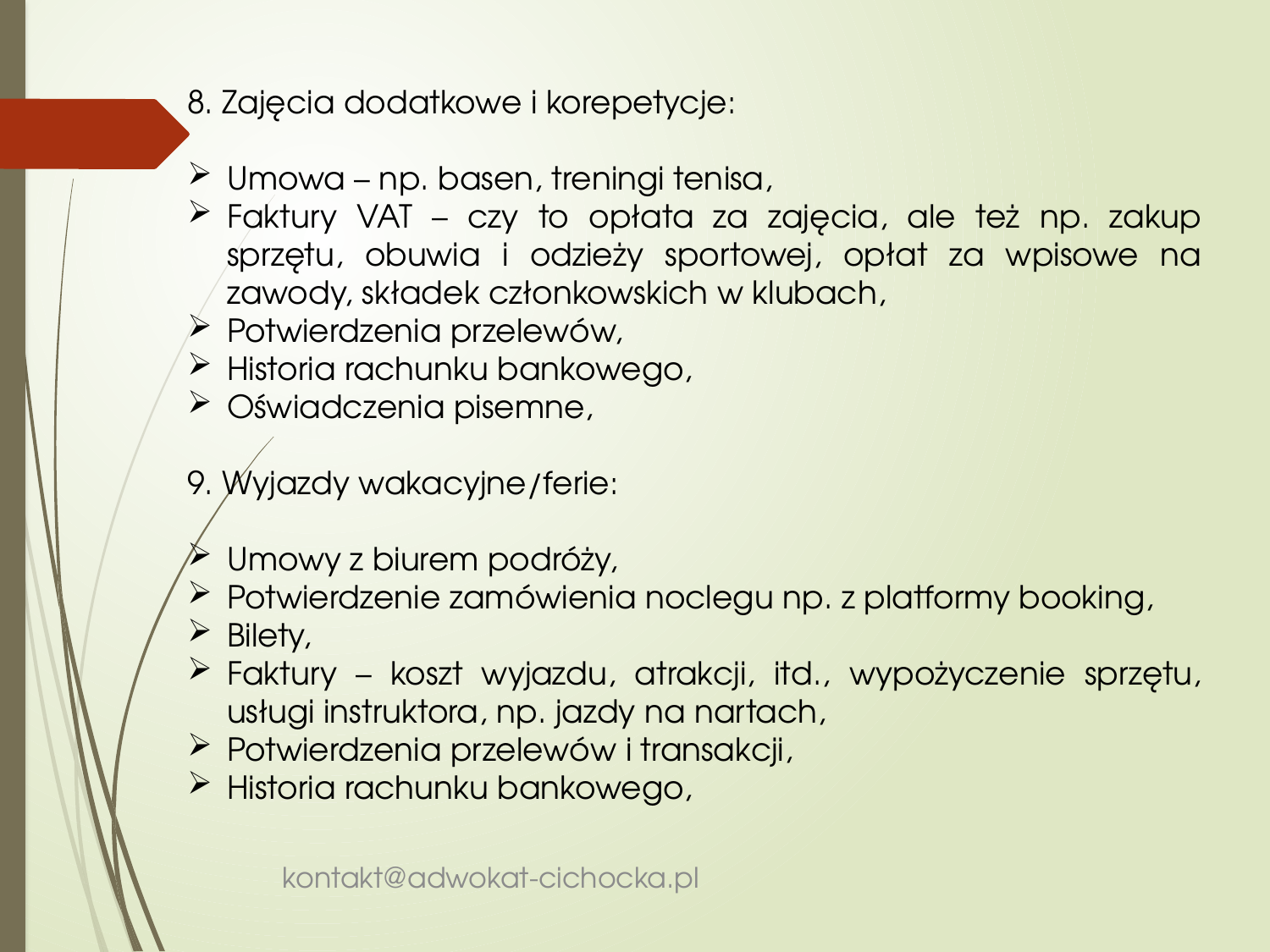

8. Zajęcia dodatkowe i korepetycje:

Umowa – np. basen, treningi tenisa,
Faktury VAT – czy to opłata za zajęcia, ale też np. zakup sprzętu, obuwia i odzieży sportowej, opłat za wpisowe na zawody, składek członkowskich w klubach,
Potwierdzenia przelewów,
Historia rachunku bankowego,
Oświadczenia pisemne,

9. Wyjazdy wakacyjne/ferie:

Umowy z biurem podróży,
Potwierdzenie zamówienia noclegu np. z platformy booking,
Bilety,
Faktury – koszt wyjazdu, atrakcji, itd., wypożyczenie sprzętu, usługi instruktora, np. jazdy na nartach,
Potwierdzenia przelewów i transakcji,
Historia rachunku bankowego,

kontakt@adwokat-cichocka.pl